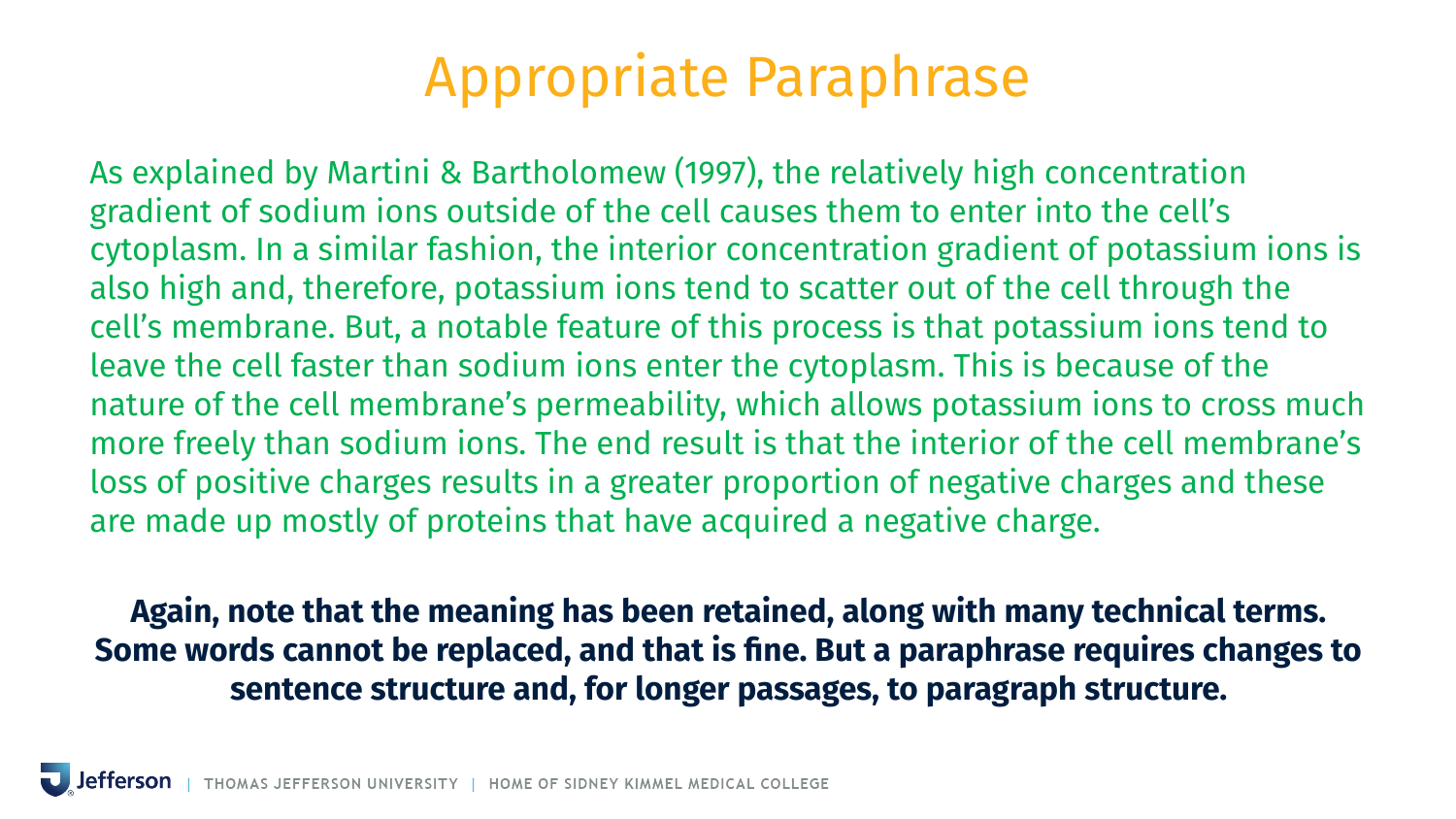

# Appropriate Paraphrase
As explained by Martini & Bartholomew (1997), the relatively high concentration gradient of sodium ions outside of the cell causes them to enter into the cell’s cytoplasm. In a similar fashion, the interior concentration gradient of potassium ions is also high and, therefore, potassium ions tend to scatter out of the cell through the cell’s membrane. But, a notable feature of this process is that potassium ions tend to leave the cell faster than sodium ions enter the cytoplasm. This is because of the nature of the cell membrane’s permeability, which allows potassium ions to cross much more freely than sodium ions. The end result is that the interior of the cell membrane’s loss of positive charges results in a greater proportion of negative charges and these are made up mostly of proteins that have acquired a negative charge.

Again, note that the meaning has been retained, along with many technical terms. Some words cannot be replaced, and that is fine. But a paraphrase requires changes to sentence structure and, for longer passages, to paragraph structure.